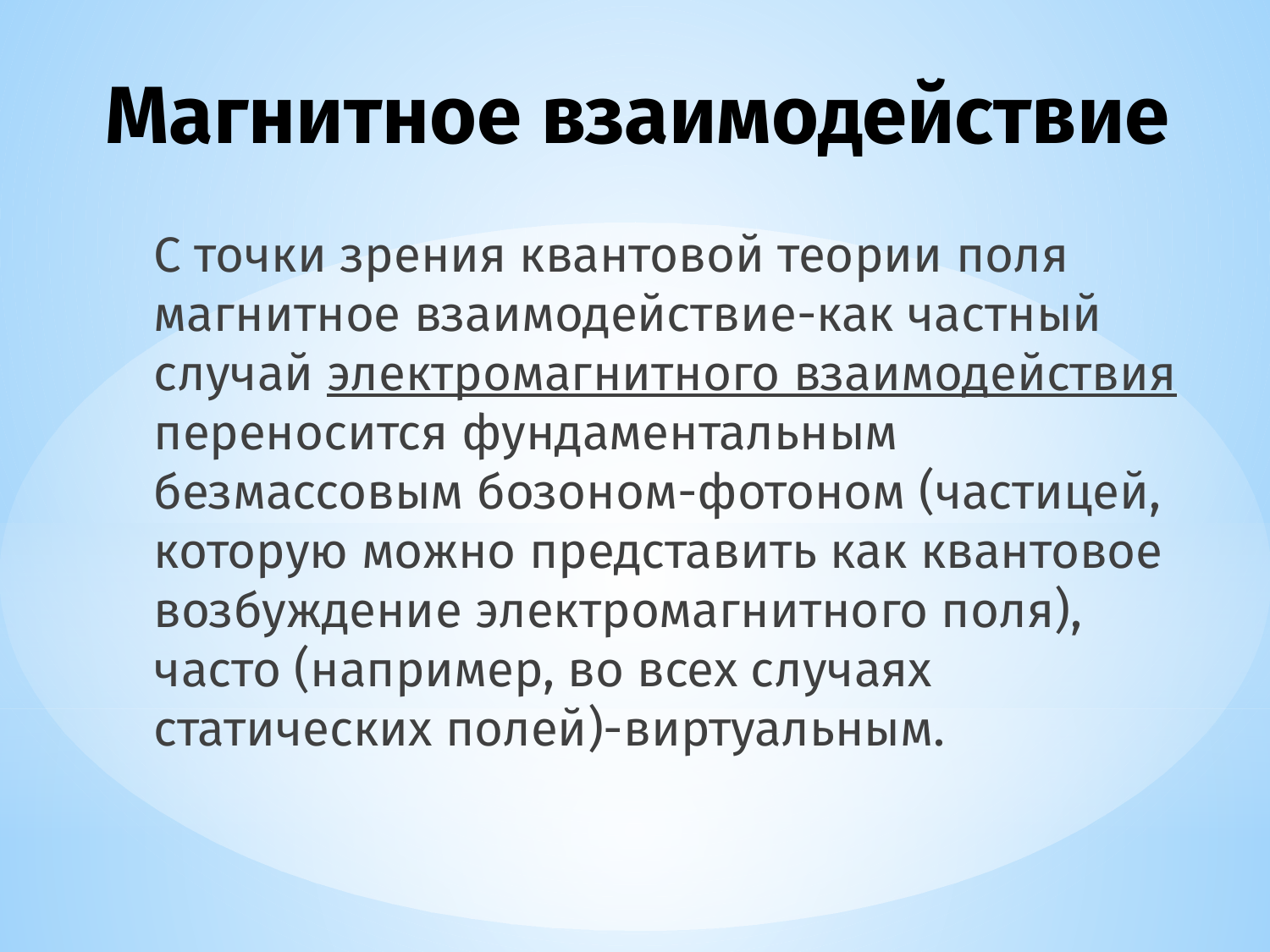

# Магнитное взаимодействие
С точки зрения квантовой теории поля магнитное взаимодействие-как частный случай электромагнитного взаимодействия переносится фундаментальным безмассовым бозоном-фотоном (частицей, которую можно представить как квантовое возбуждение электромагнитного поля), часто (например, во всех случаях статических полей)-виртуальным.